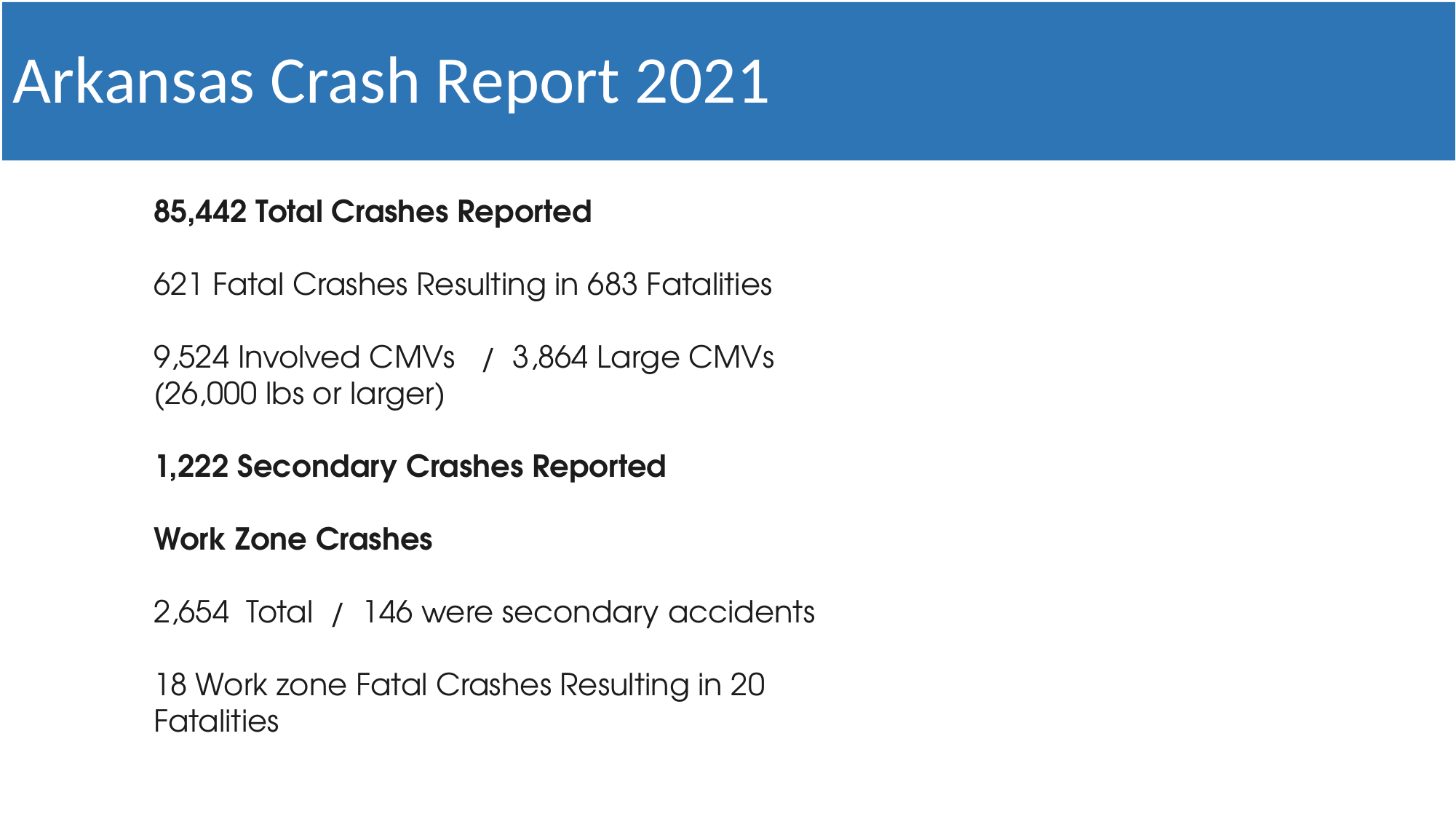

# Arkansas Crash Report 2021

85,442 Total Crashes Reported
621 Fatal Crashes Resulting in 683 Fatalities
9,524 Involved CMVs   /  3,864 Large CMVs (26,000 lbs or larger)
1,222 Secondary Crashes Reported
Work Zone Crashes
2,654  Total  /  146 were secondary accidents
18 Work zone Fatal Crashes Resulting in 20 Fatalities
3